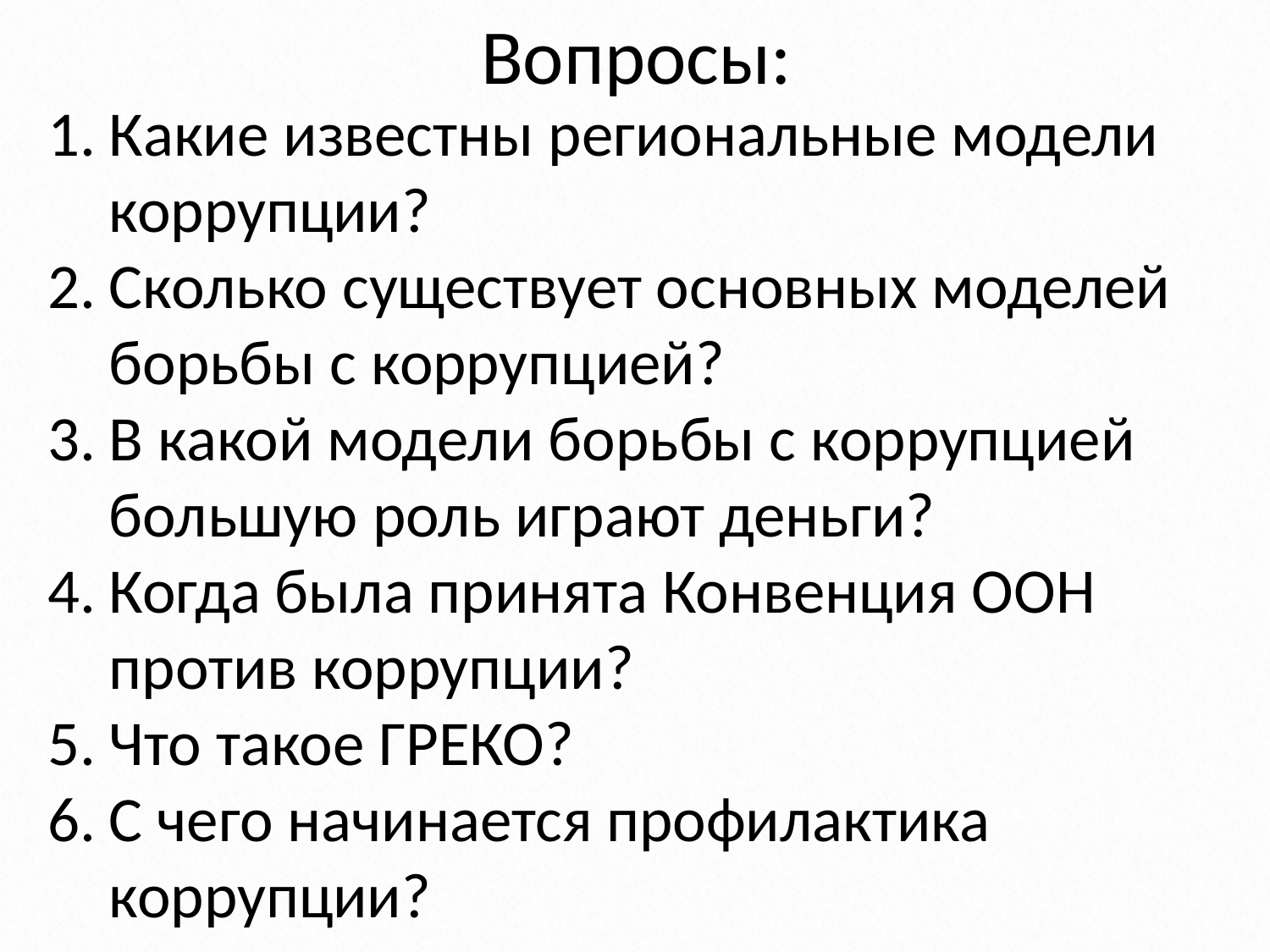

# Вопросы:
Какие известны региональные модели коррупции?
Сколько существует основных моделей борьбы с коррупцией?
В какой модели борьбы с коррупцией большую роль играют деньги?
Когда была принята Конвенция ООН против коррупции?
Что такое ГРЕКО?
С чего начинается профилактика коррупции?